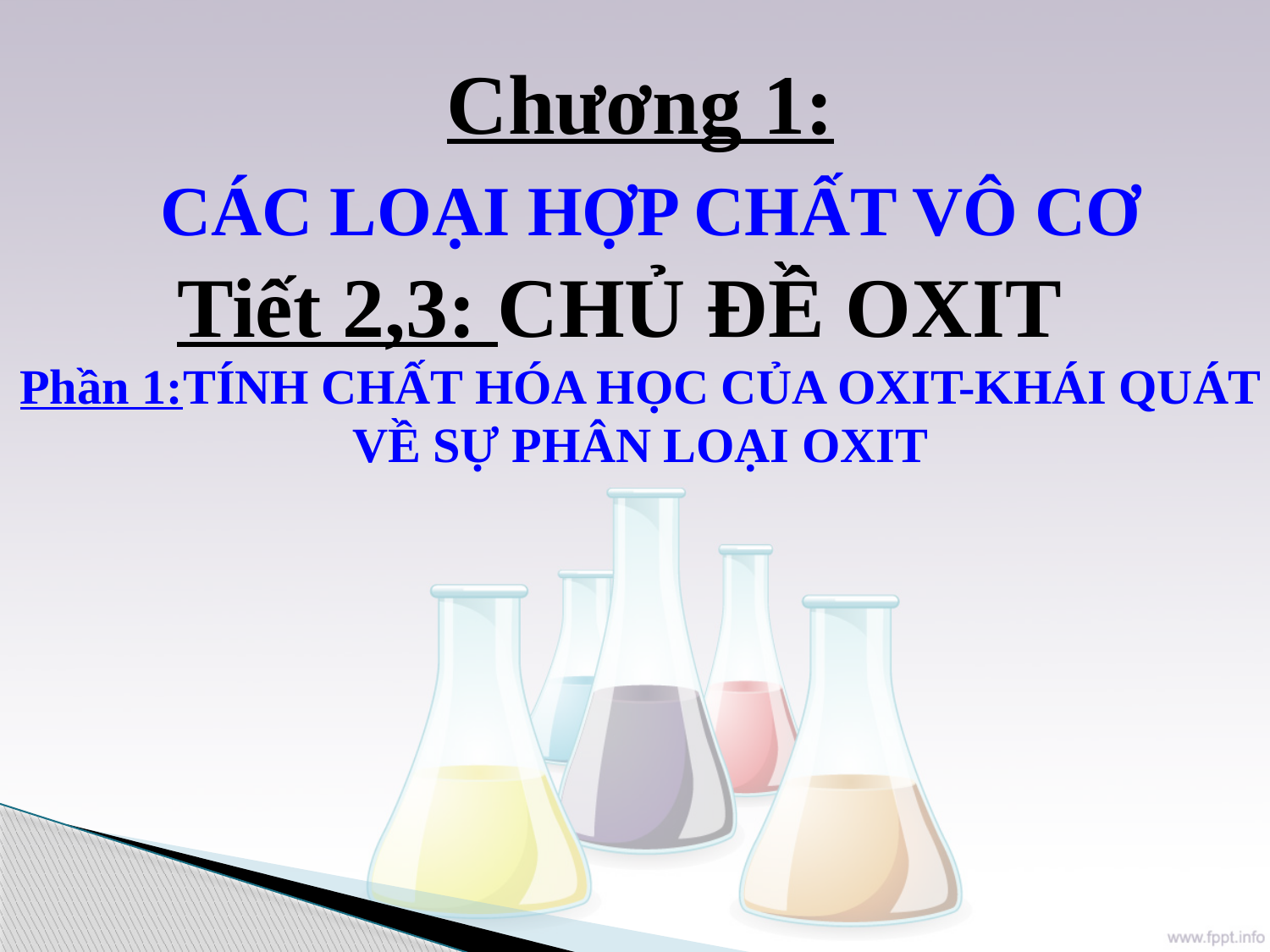

Chương 1:
 CÁC LOẠI HỢP CHẤT VÔ CƠ
Tiết 2,3: CHỦ ĐỀ OXIT
Phần 1:TÍNH CHẤT HÓA HỌC CỦA OXIT-KHÁI QUÁT VỀ SỰ PHÂN LOẠI OXIT